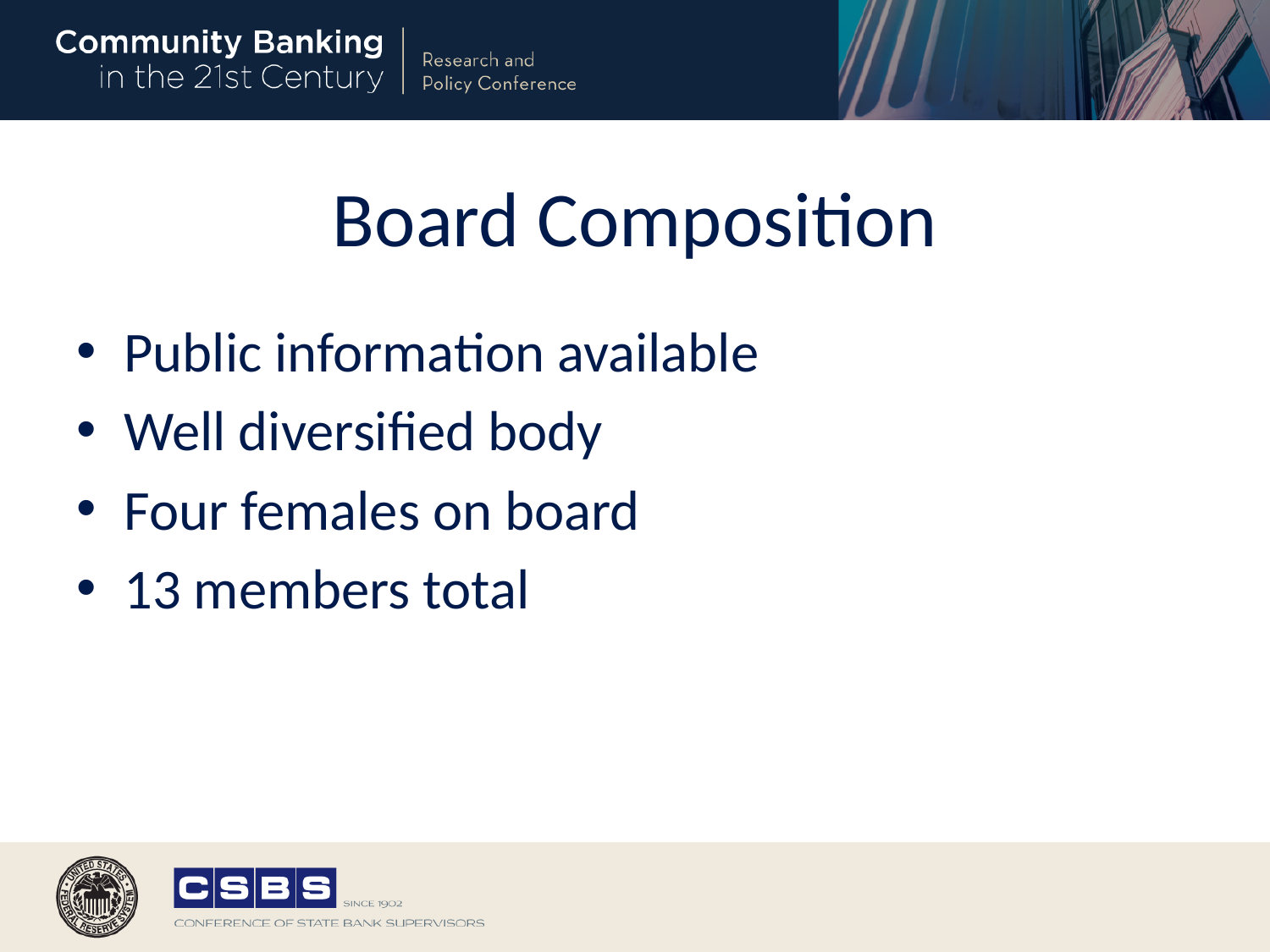

# Board Composition
Public information available
Well diversified body
Four females on board
13 members total